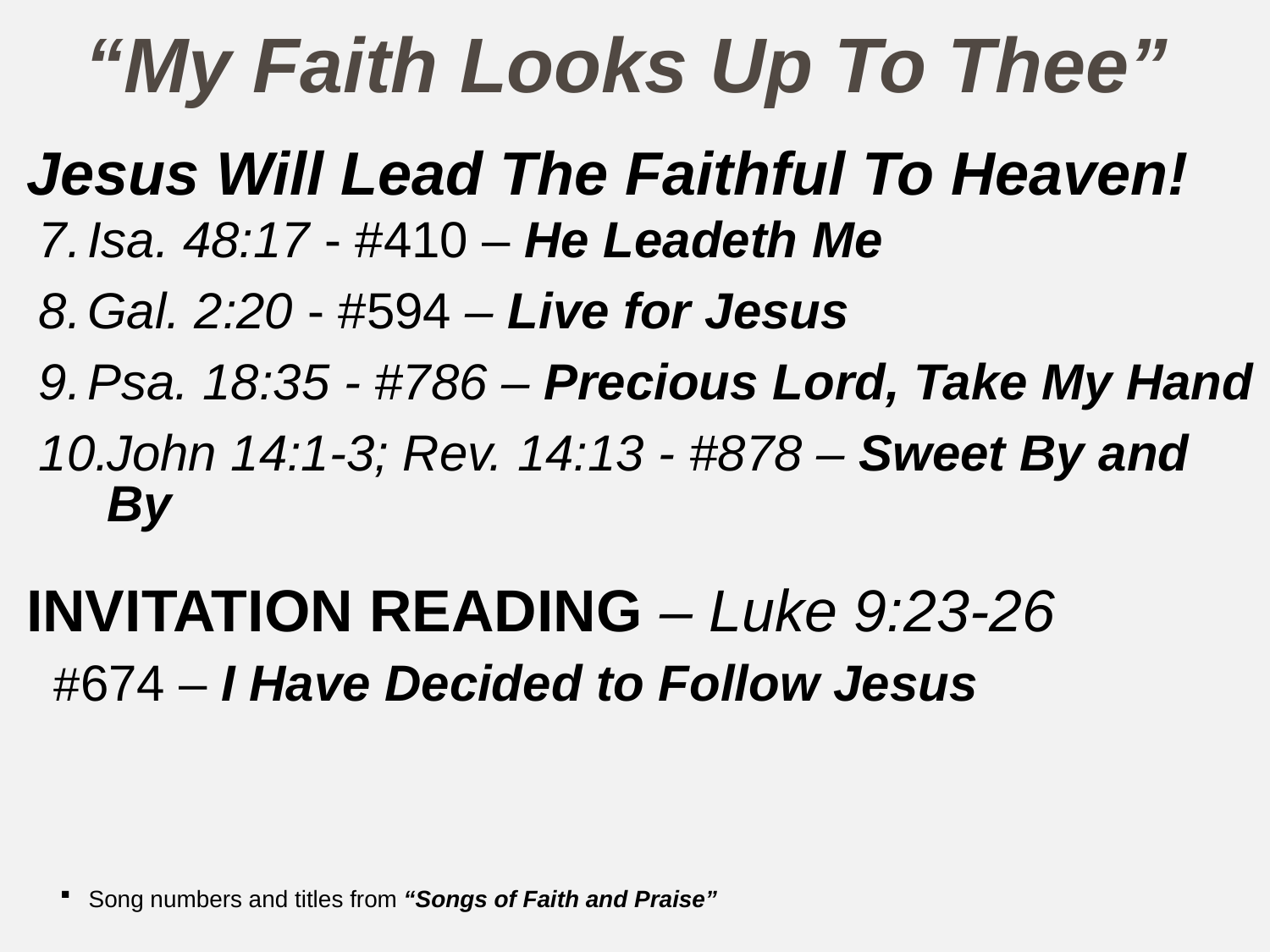

# “My Faith Looks Up To Thee”
Jesus Will Lead The Faithful To Heaven!
Isa. 48:17 - #410 – He Leadeth Me
Gal. 2:20 - #594 – Live for Jesus
Psa. 18:35 - #786 – Precious Lord, Take My Hand
John 14:1-3; Rev. 14:13 - #878 – Sweet By and By
INVITATION READING – Luke 9:23-26
#674 – I Have Decided to Follow Jesus
Song numbers and titles from “Songs of Faith and Praise”